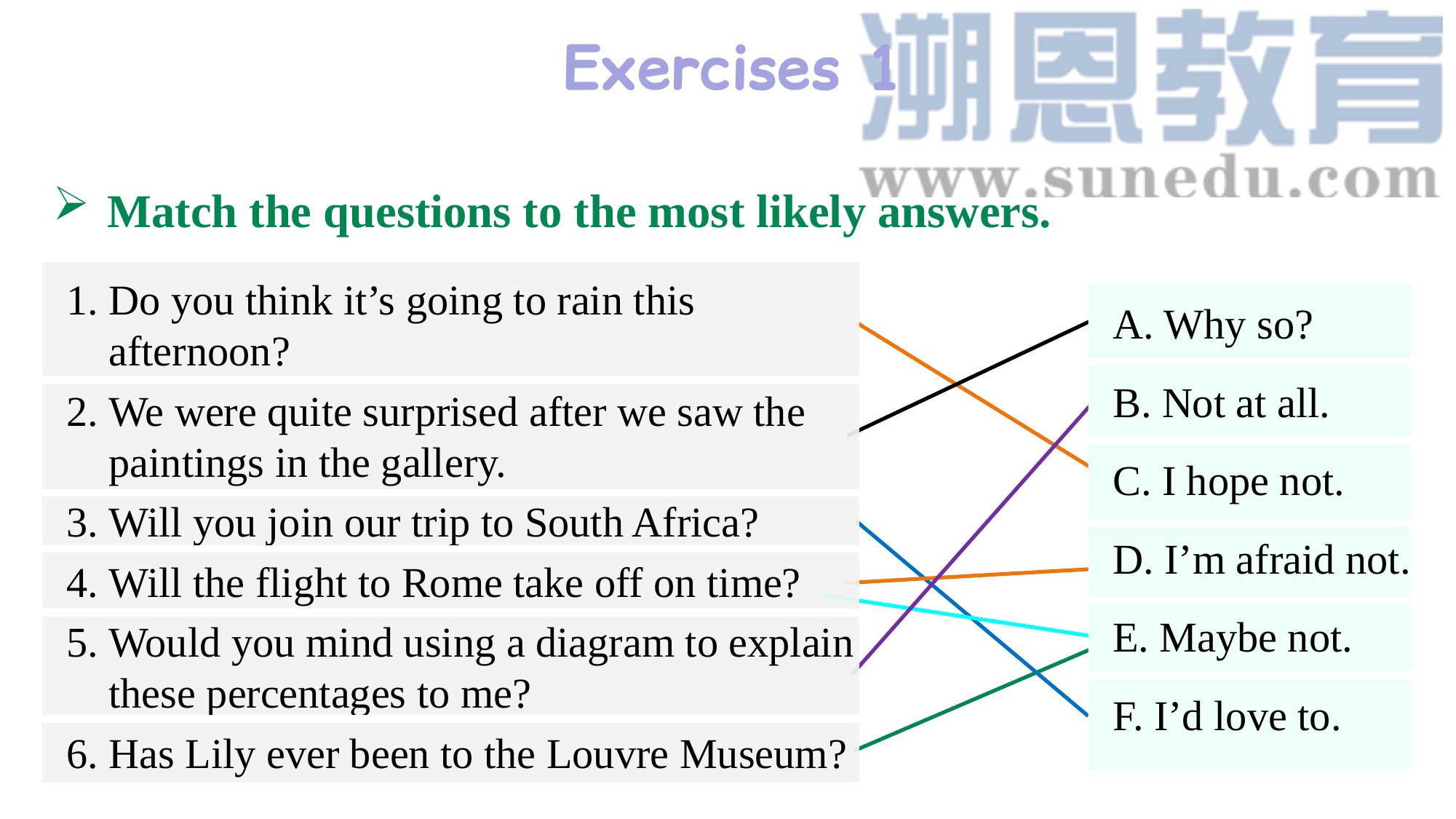

Exercises 1
Match the questions to the most likely answers.

Do you think it’s going to rain this afternoon?
We were quite surprised after we saw the paintings in the gallery.
Will you join our trip to South Africa?
Will the flight to Rome take off on time?
Would you mind using a diagram to explain these percentages to me?
Has Lily ever been to the Louvre Museum?

A. Why so?
B. Not at all.
C. I hope not.
D. I’m afraid not.
E. Maybe not.
F. I’d love to.